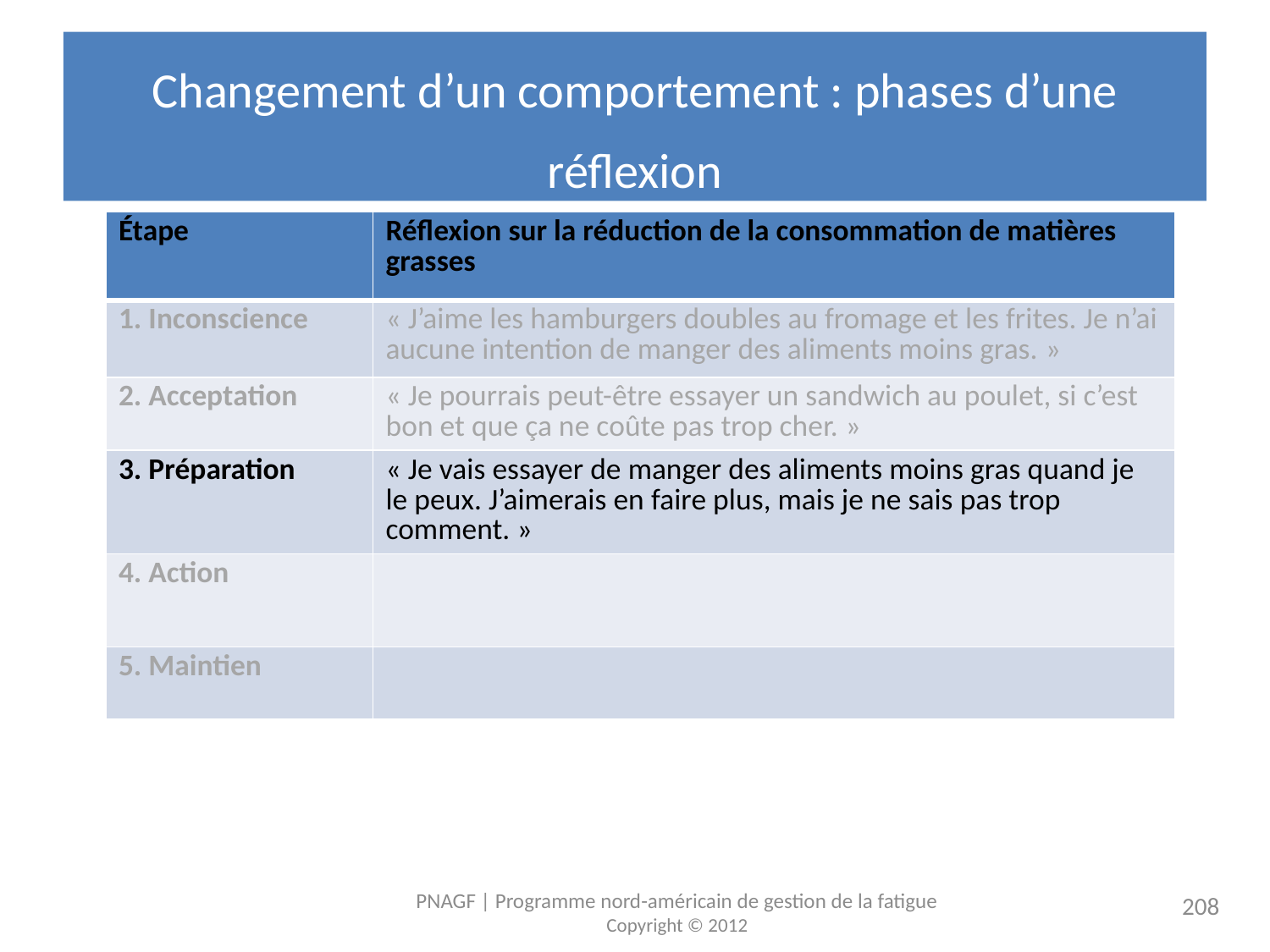

# Changement d’un comportement : phases d’une réflexion
| Étape | Réflexion sur la réduction de la consommation de matières grasses |
| --- | --- |
| 1. Inconscience | « J’aime les hamburgers doubles au fromage et les frites. Je n’ai aucune intention de manger des aliments moins gras. » |
| 2. Acceptation | « Je pourrais peut-être essayer un sandwich au poulet, si c’est bon et que ça ne coûte pas trop cher. » |
| 3. Préparation | « Je vais essayer de manger des aliments moins gras quand je le peux. J’aimerais en faire plus, mais je ne sais pas trop comment. » |
| 4. Action |  |
| 5. Maintien |  |